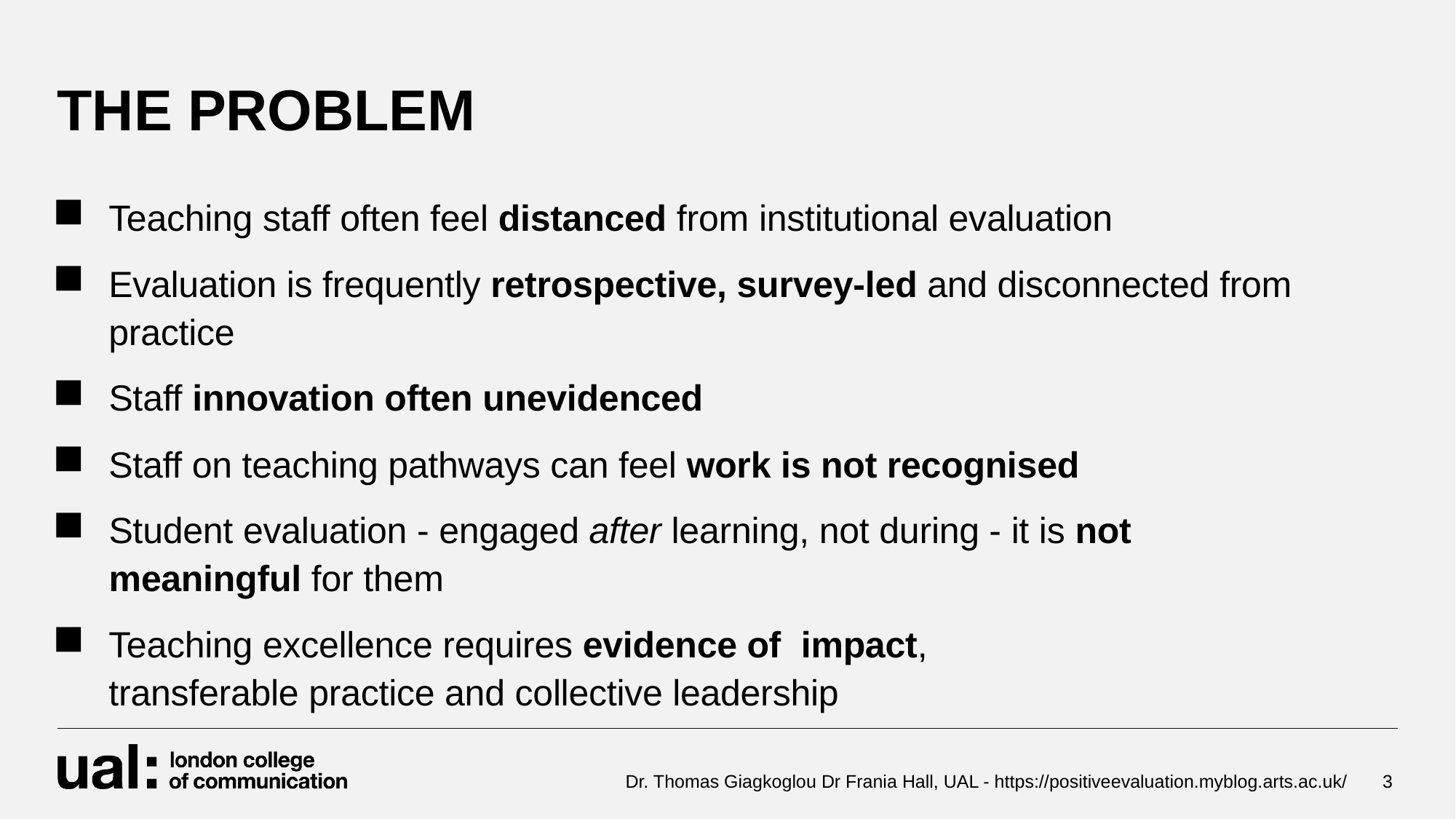

# THE PROBLEM
Teaching staff often feel distanced from institutional evaluation
Evaluation is frequently retrospective, survey-led and disconnected from practice
Staff innovation often unevidenced​
Staff on teaching pathways can feel work is not recognised
Student evaluation - engaged after learning, not during​ - it is not meaningful for them
Teaching excellence requires evidence of  impact, transferable practice and collective leadership

Dr. Thomas Giagkoglou Dr Frania Hall, UAL - https://positiveevaluation.myblog.arts.ac.uk/
3